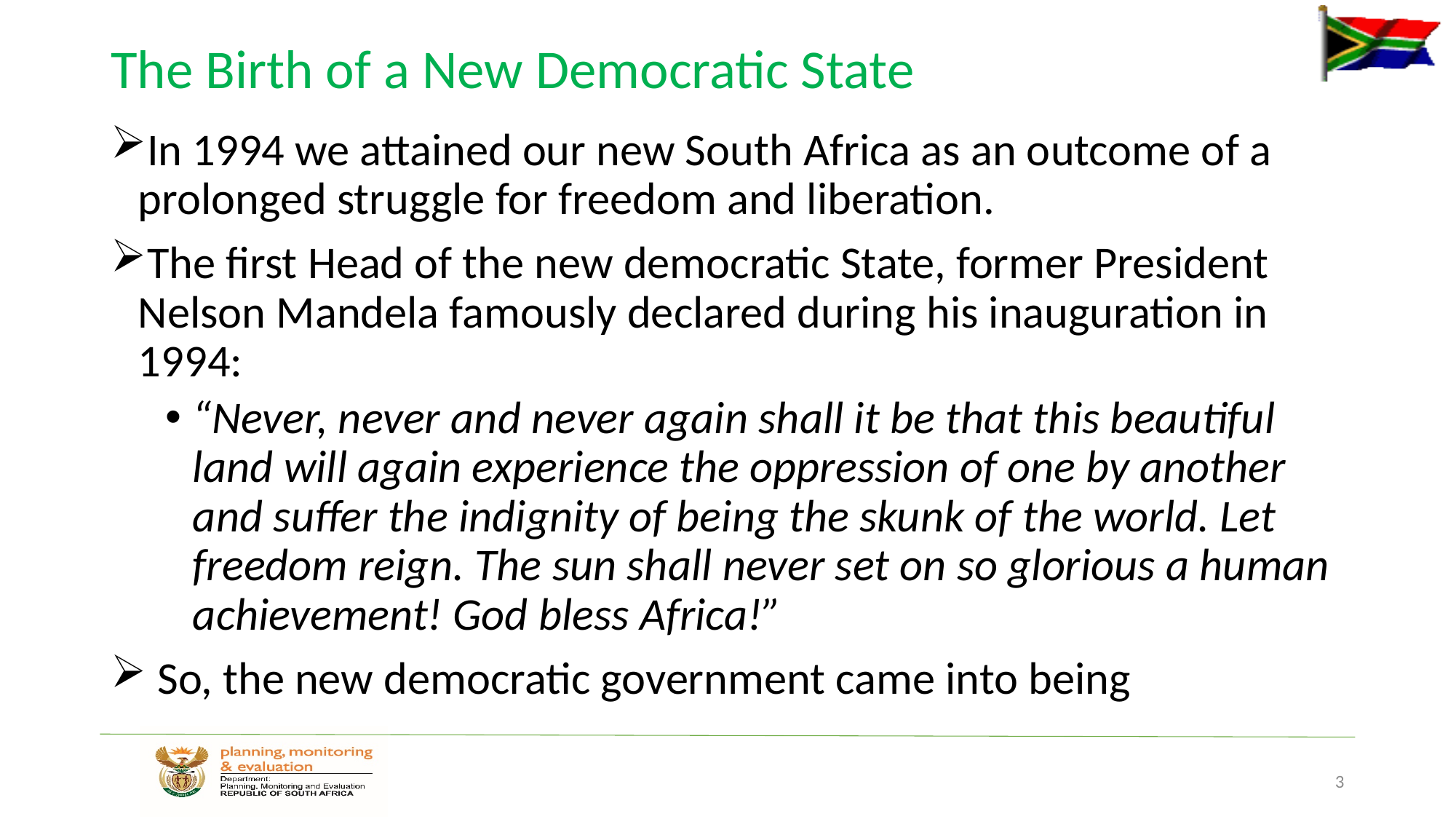

# The Birth of a New Democratic State
In 1994 we attained our new South Africa as an outcome of a prolonged struggle for freedom and liberation.
The first Head of the new democratic State, former President Nelson Mandela famously declared during his inauguration in 1994:
“Never, never and never again shall it be that this beautiful land will again experience the oppression of one by another and suffer the indignity of being the skunk of the world. Let freedom reign. The sun shall never set on so glorious a human achievement! God bless Africa!”
 So, the new democratic government came into being
3